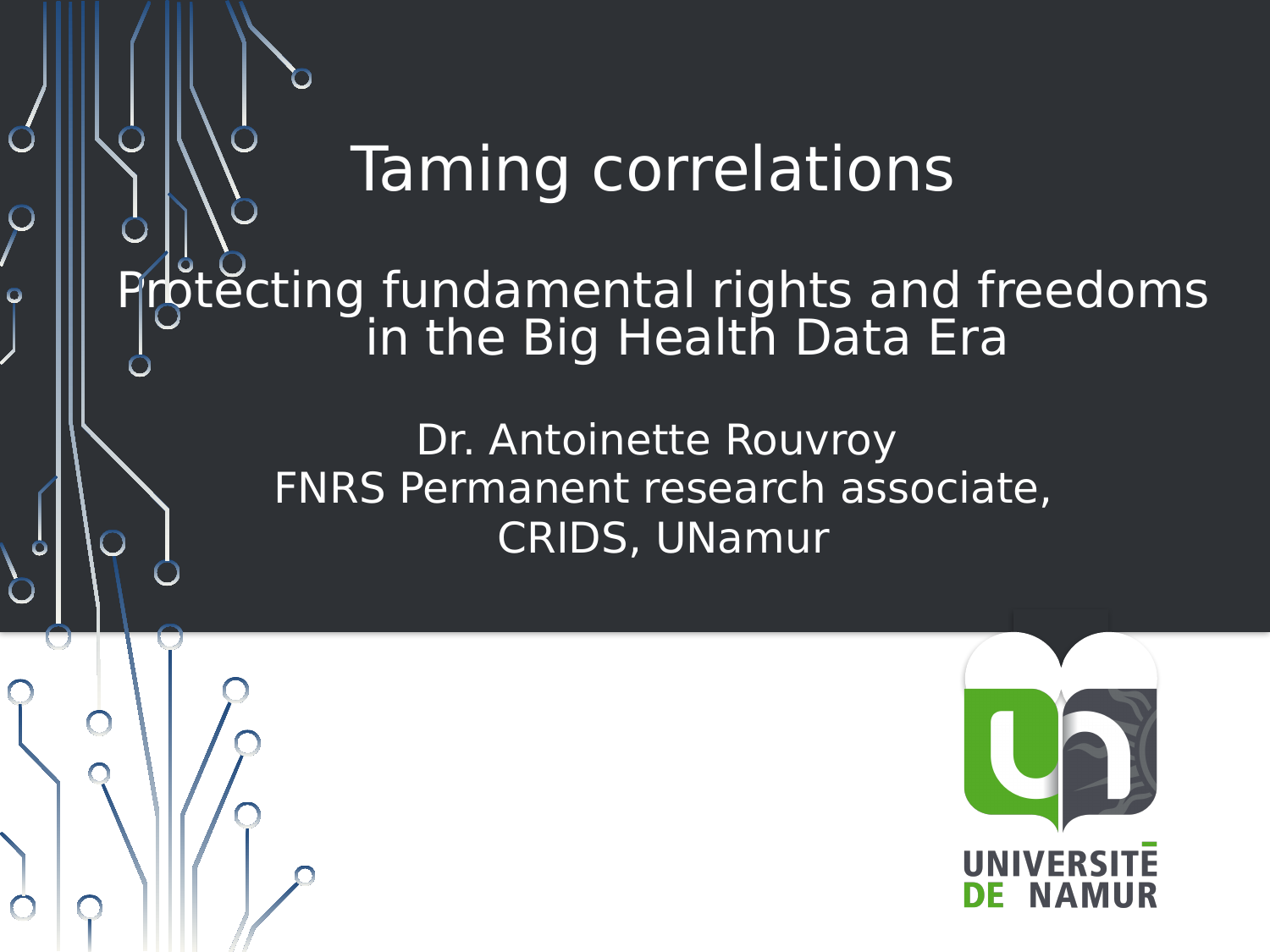

Taming correlations

Protecting fundamental rights and freedoms in the Big Health Data Era

Dr. Antoinette Rouvroy
FNRS Permanent research associate,
CRIDS, UNamur